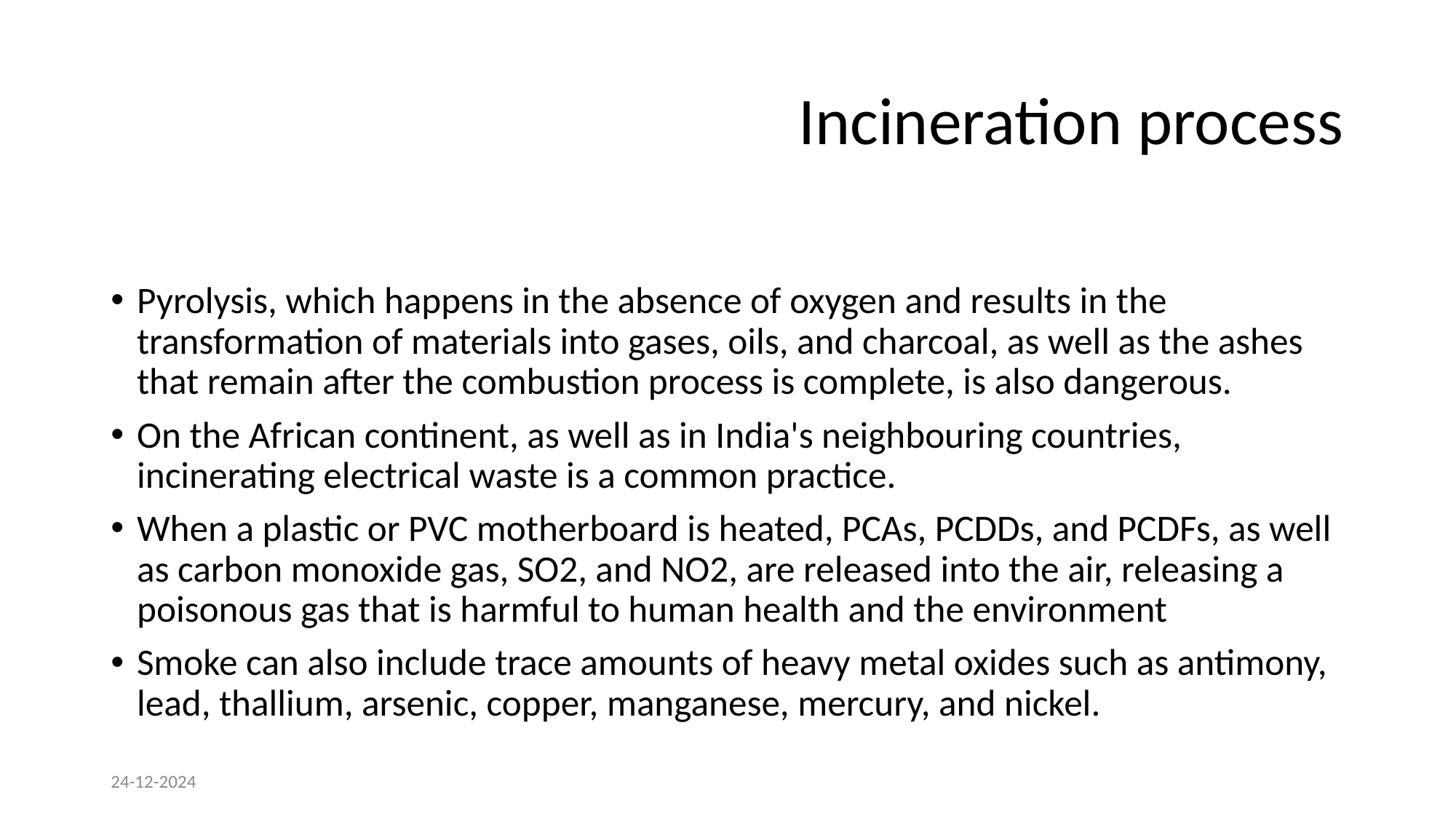

# Incineration process

Pyrolysis, which happens in the absence of oxygen and results in the transformation of materials into gases, oils, and charcoal, as well as the ashes that remain after the combustion process is complete, is also dangerous.
On the African continent, as well as in India's neighbouring countries, incinerating electrical waste is a common practice.
When a plastic or PVC motherboard is heated, PCAs, PCDDs, and PCDFs, as well as carbon monoxide gas, SO2, and NO2, are released into the air, releasing a poisonous gas that is harmful to human health and the environment
Smoke can also include trace amounts of heavy metal oxides such as antimony, lead, thallium, arsenic, copper, manganese, mercury, and nickel.
24-12-2024